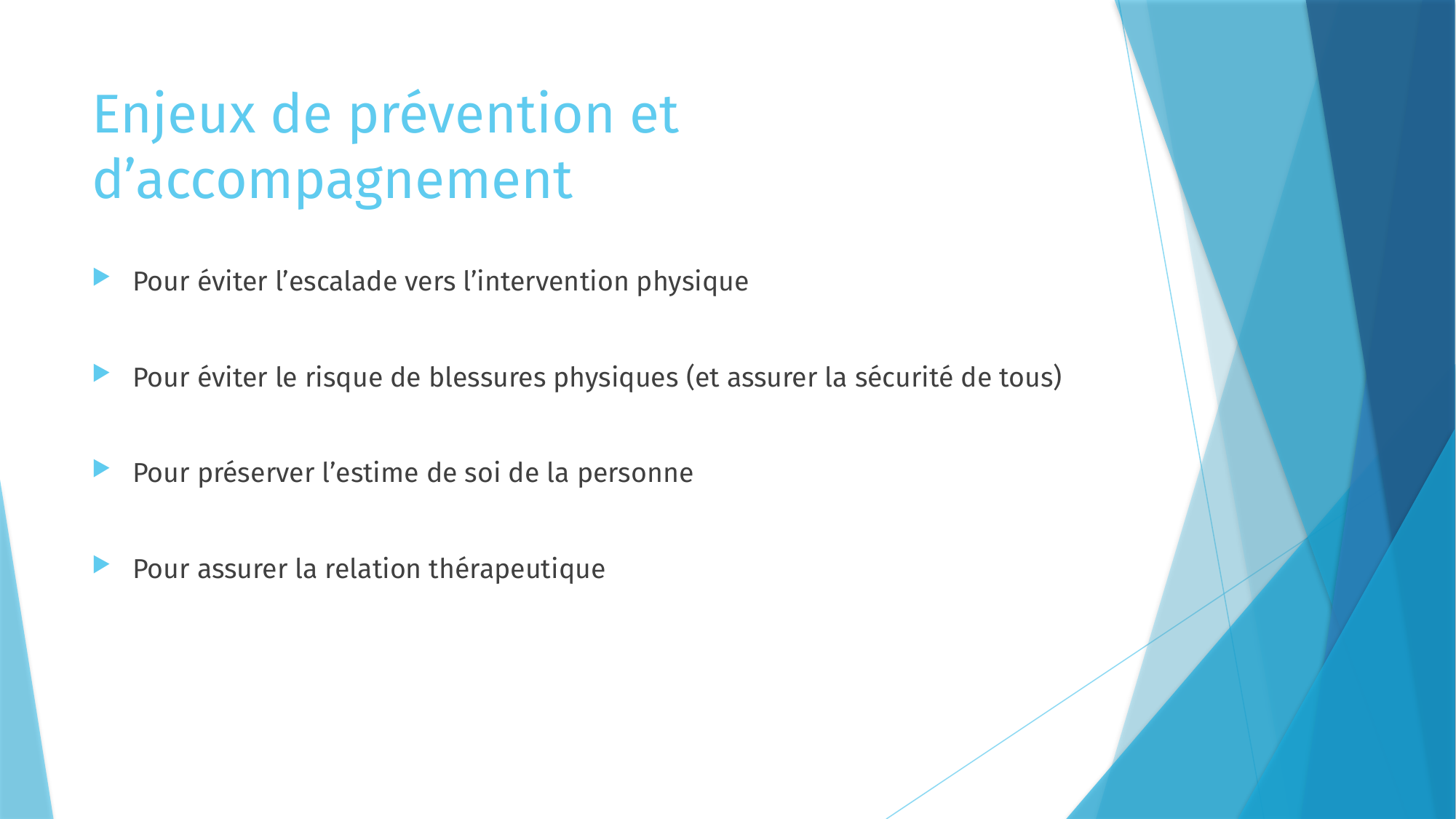

# Enjeux de prévention et d’accompagnement
Pour éviter l’escalade vers l’intervention physique

Pour éviter le risque de blessures physiques (et assurer la sécurité de tous)

Pour préserver l’estime de soi de la personne

Pour assurer la relation thérapeutique